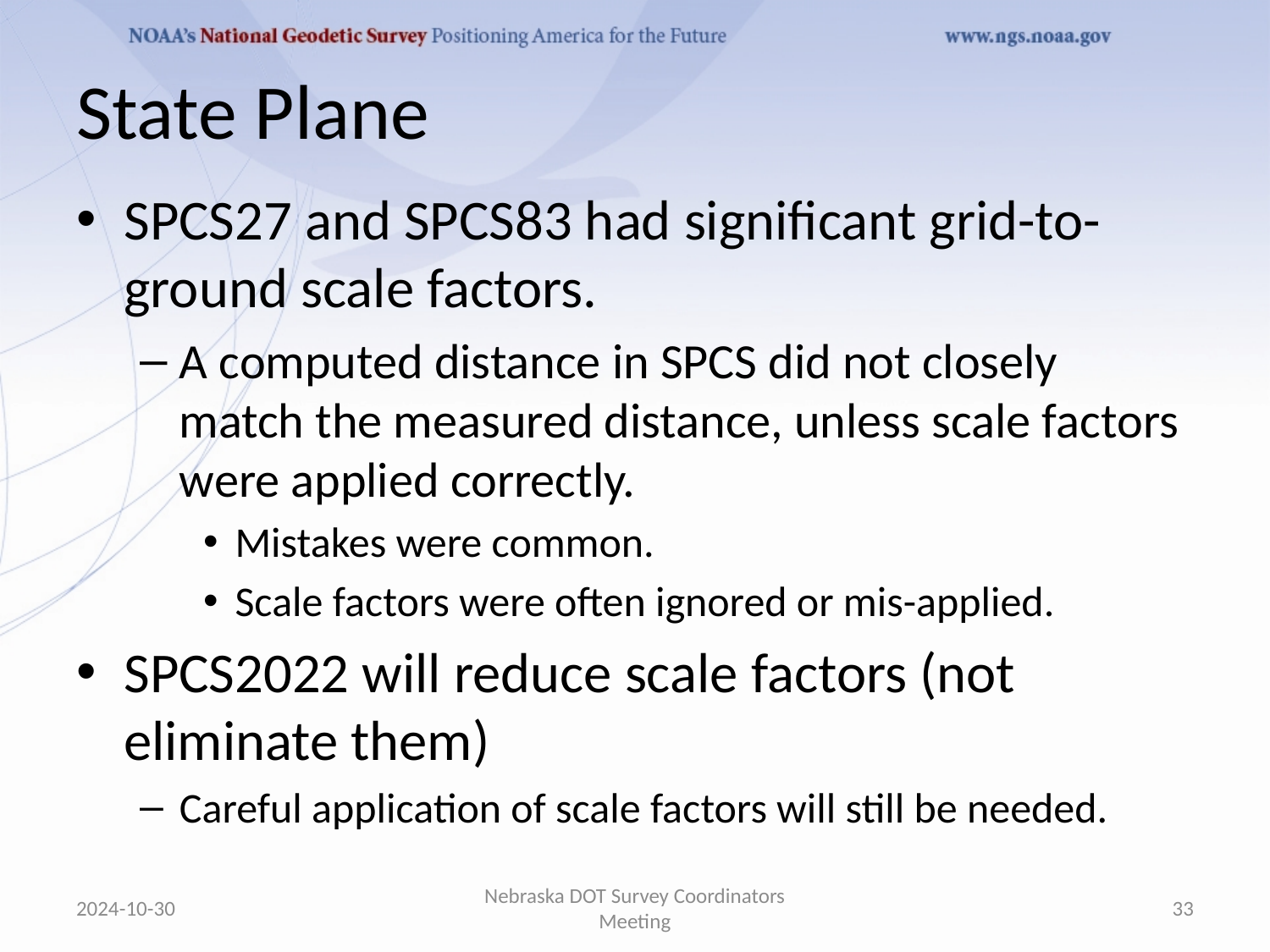

# State Plane
SPCS27 and SPCS83 had significant grid-to-ground scale factors.
A computed distance in SPCS did not closely match the measured distance, unless scale factors were applied correctly.
Mistakes were common.
Scale factors were often ignored or mis-applied.
SPCS2022 will reduce scale factors (not eliminate them)
Careful application of scale factors will still be needed.
2024-10-30
Nebraska DOT Survey Coordinators Meeting
33